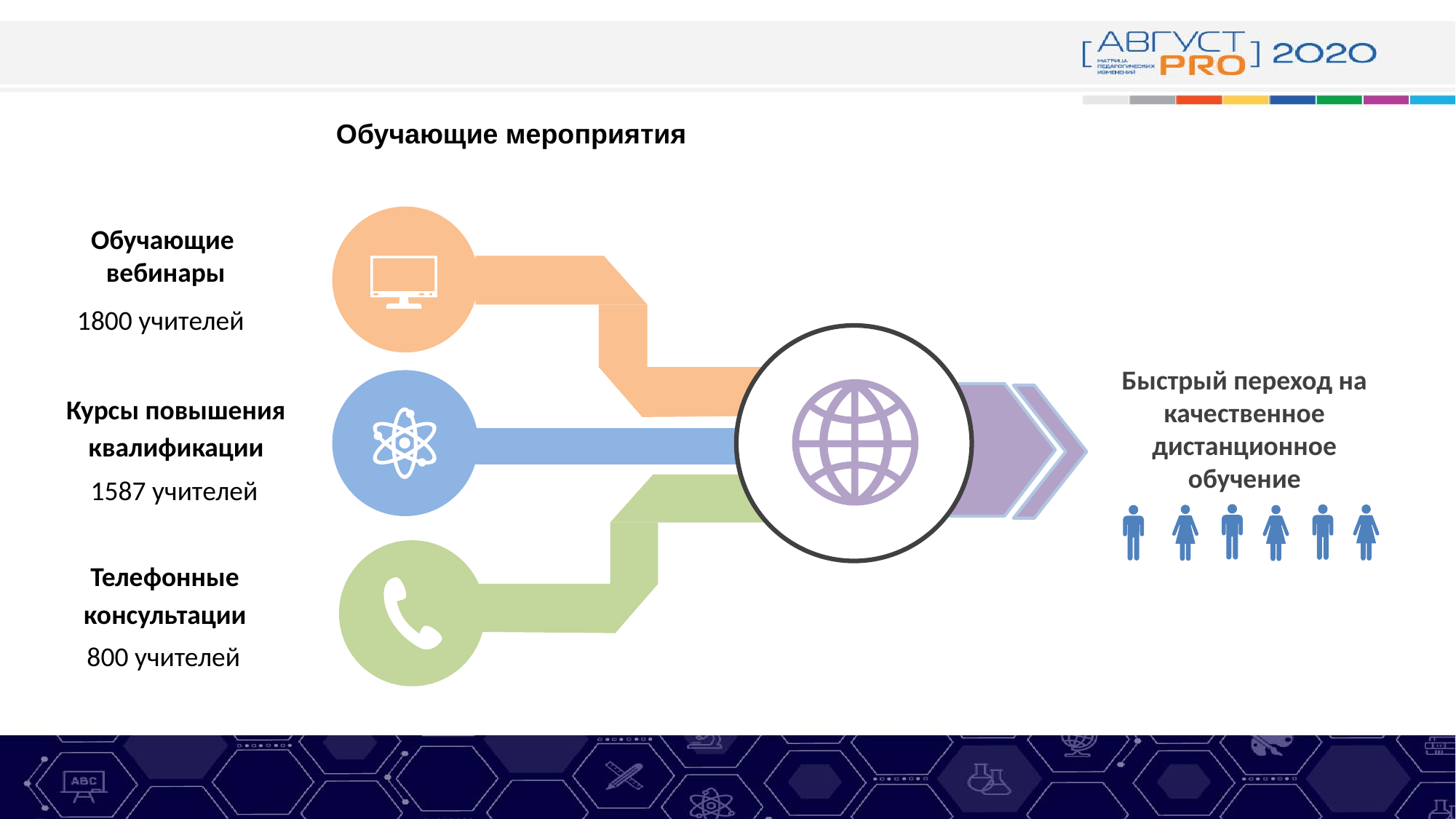

# Обучающие мероприятия

Обучающие
вебинары
1800 учителей

Быстрый переход на качественное дистанционное обучение

Курсы повышения квалификации
1587 учителей

Телефонные консультации
 800 учителей